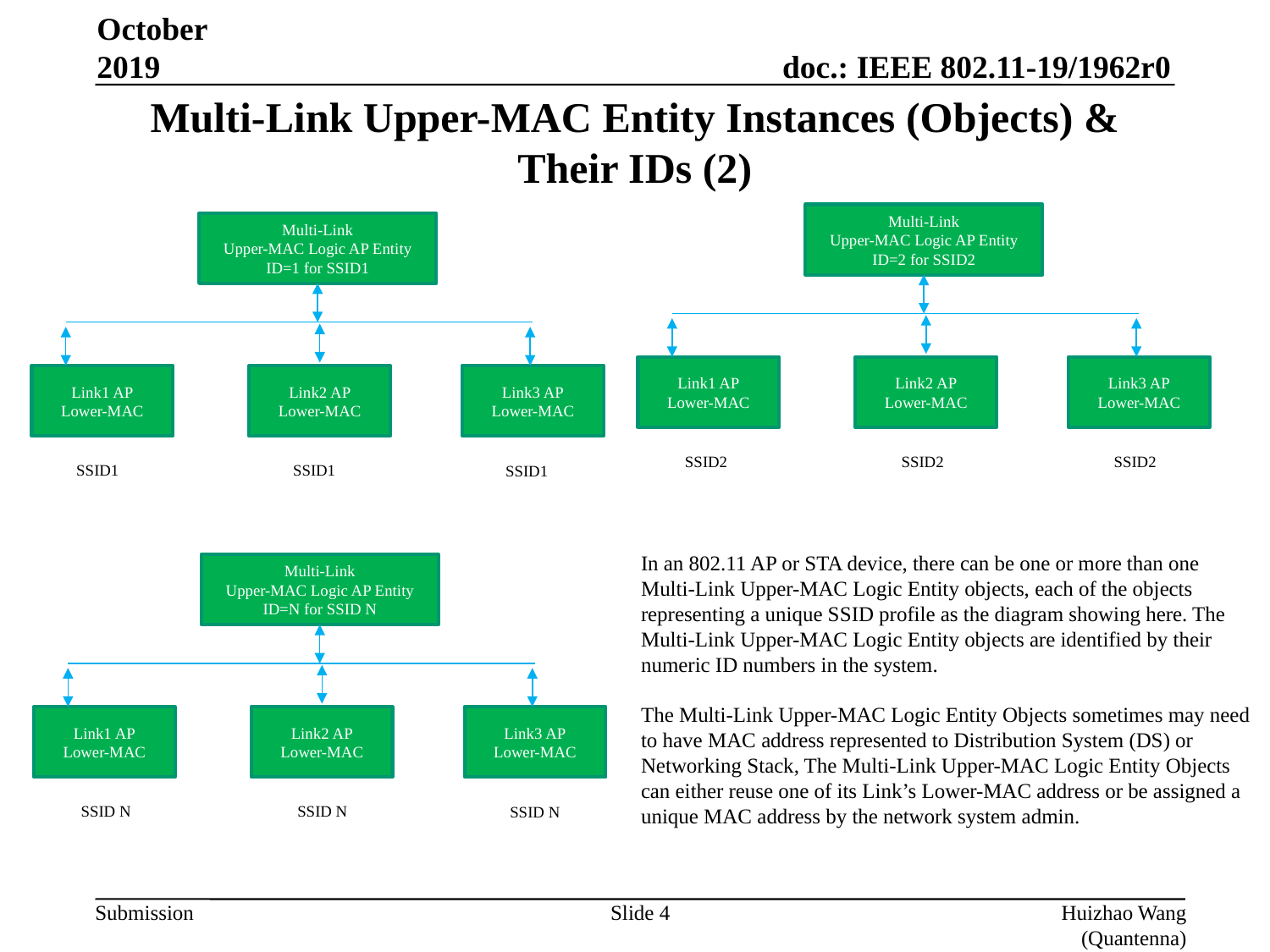

October 2019
# Multi-Link Upper-MAC Entity Instances (Objects) & Their IDs (2)
Multi-Link
Upper-MAC Logic AP Entity
ID=2 for SSID2
Link1 AP
Lower-MAC
Link2 AP
Lower-MAC
Link3 AP
Lower-MAC
SSID2
SSID2
SSID2
Multi-Link
Upper-MAC Logic AP Entity
ID=1 for SSID1
Link1 AP
Lower-MAC
Link2 AP
Lower-MAC
Link3 AP
Lower-MAC
SSID1
SSID1
SSID1
In an 802.11 AP or STA device, there can be one or more than one Multi-Link Upper-MAC Logic Entity objects, each of the objects representing a unique SSID profile as the diagram showing here. The Multi-Link Upper-MAC Logic Entity objects are identified by their numeric ID numbers in the system.

The Multi-Link Upper-MAC Logic Entity Objects sometimes may need to have MAC address represented to Distribution System (DS) or Networking Stack, The Multi-Link Upper-MAC Logic Entity Objects can either reuse one of its Link’s Lower-MAC address or be assigned a unique MAC address by the network system admin.
Multi-Link
Upper-MAC Logic AP Entity
ID=N for SSID N
Link1 AP
Lower-MAC
Link2 AP
Lower-MAC
Link3 AP
Lower-MAC
SSID N
SSID N
SSID N
Slide 4
Huizhao Wang (Quantenna)